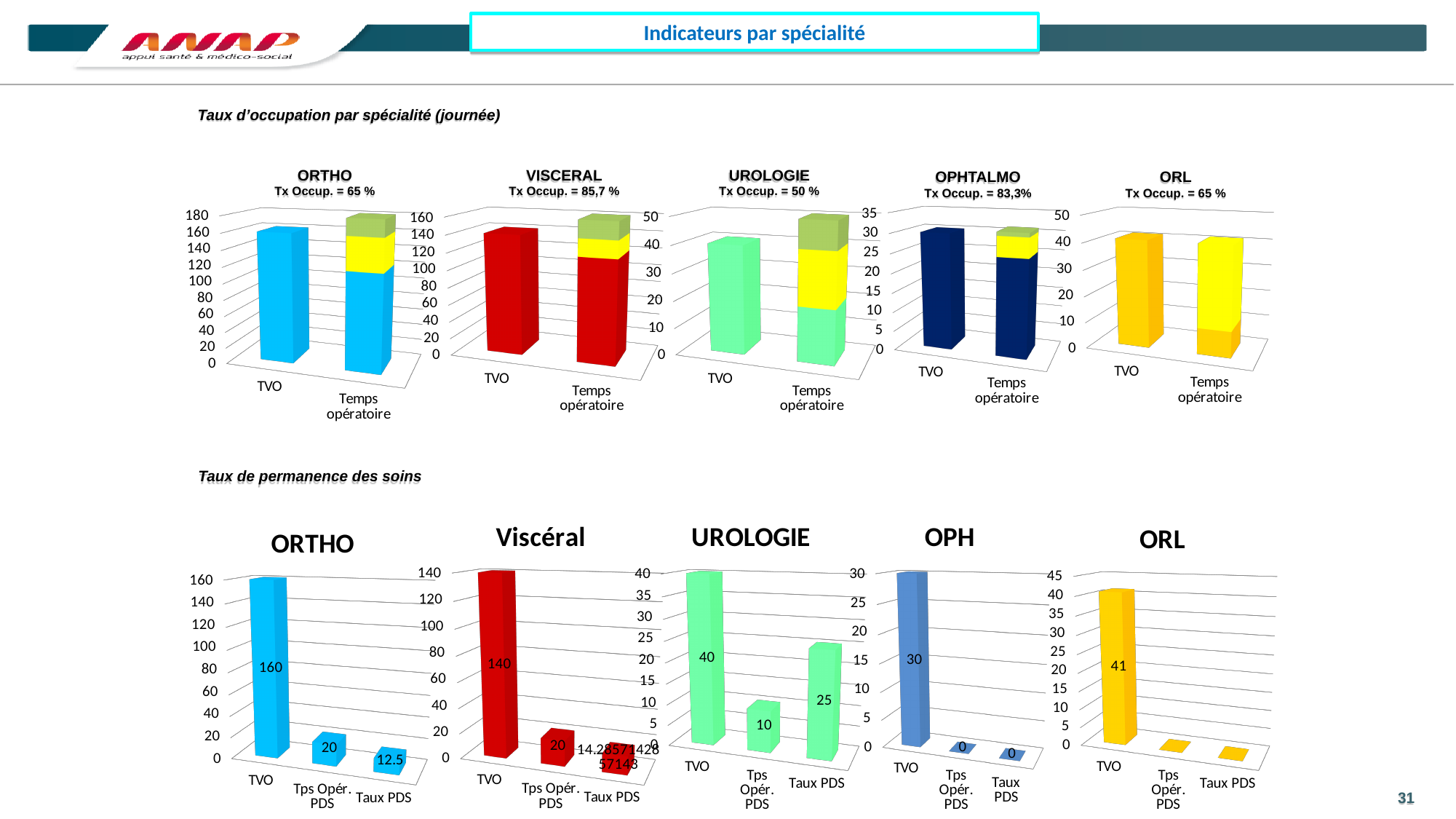

Indicateurs par spécialité
Taux d’occupation par spécialité (journée)
ORTHO
Tx Occup. = 65 %
VISCERAL
Tx Occup. = 85,7 %
UROLOGIE
Tx Occup. = 50 %
OPHTALMO
Tx Occup. = 83,3%
ORL
Tx Occup. = 65 %

[unsupported chart]

[unsupported chart]

[unsupported chart]

[unsupported chart]

[unsupported chart]

Taux de permanence des soins

[unsupported chart]

[unsupported chart]

[unsupported chart]

[unsupported chart]

[unsupported chart]